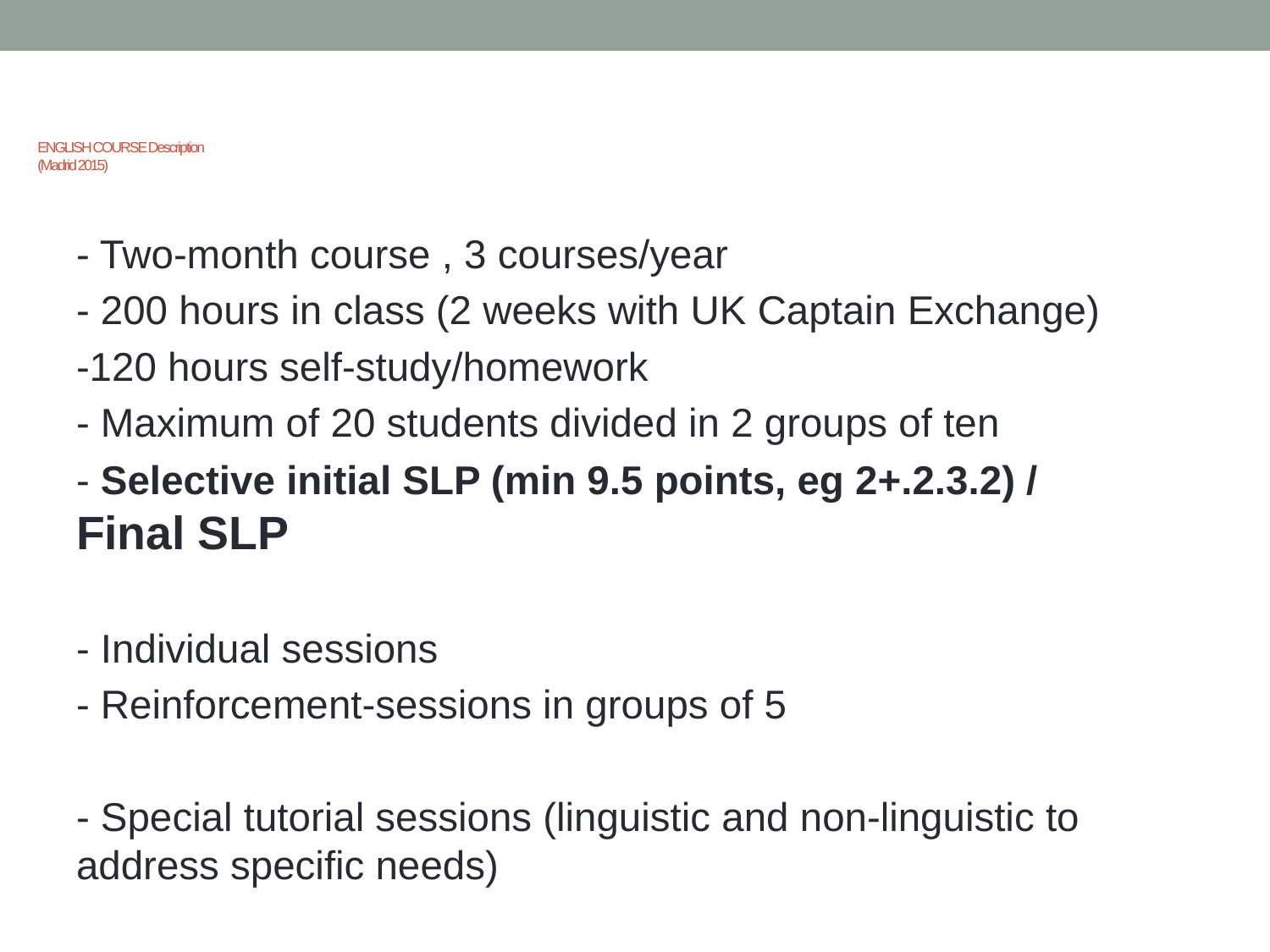

# ENGLISH COURSE Description (Madrid 2015)
- Two-month course , 3 courses/year
- 200 hours in class (2 weeks with UK Captain Exchange)
-120 hours self-study/homework
- Maximum of 20 students divided in 2 groups of ten
- Selective initial SLP (min 9.5 points, eg 2+.2.3.2) /             Final SLP

- Individual sessions
- Reinforcement-sessions in groups of 5

- Special tutorial sessions (linguistic and non-linguistic to address specific needs)